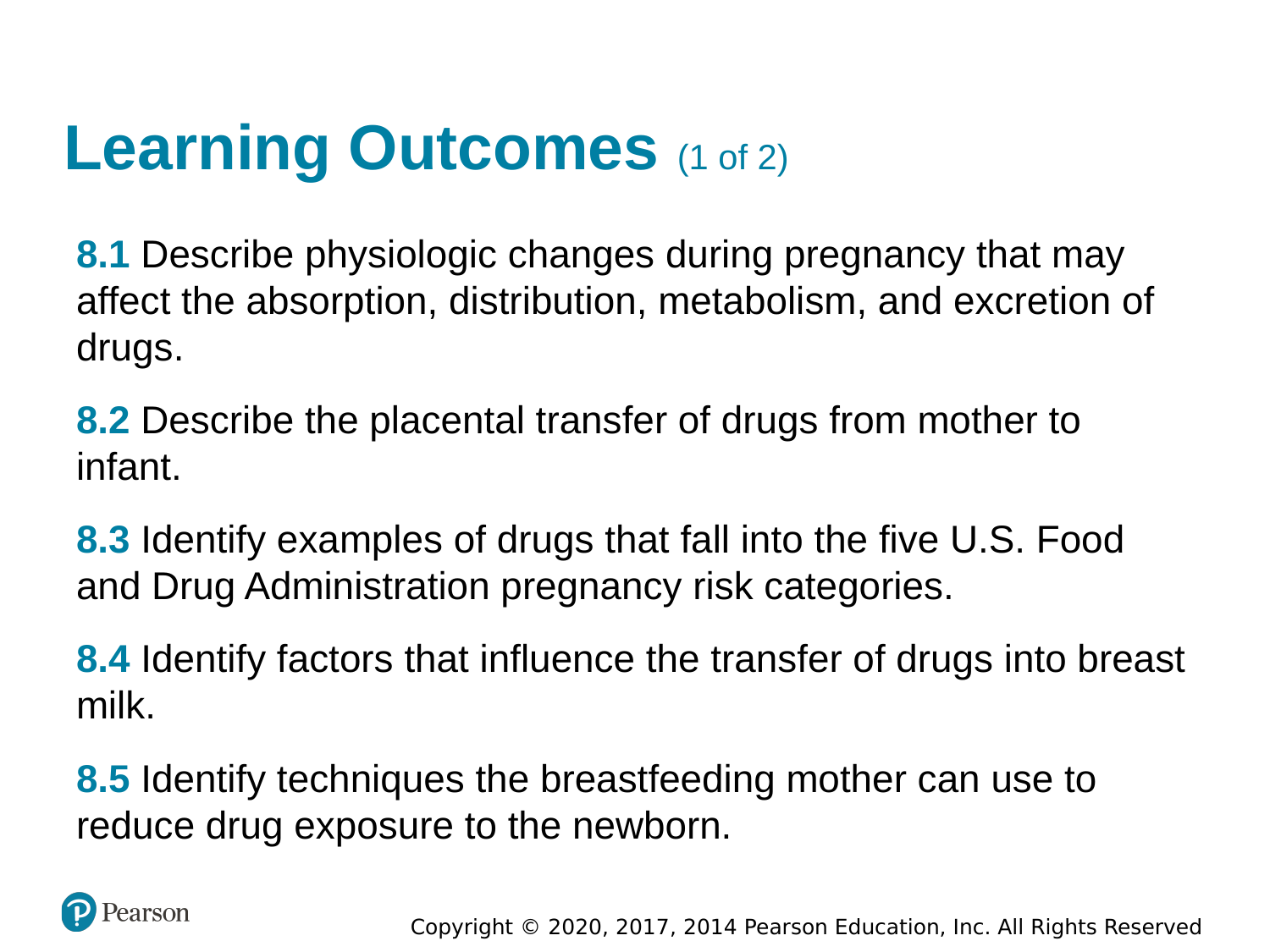

# Learning Outcomes (1 of 2)
8.1 Describe physiologic changes during pregnancy that may affect the absorption, distribution, metabolism, and excretion of drugs.
8.2 Describe the placental transfer of drugs from mother to infant.
8.3 Identify examples of drugs that fall into the five U.S. Food and Drug Administration pregnancy risk categories.
8.4 Identify factors that influence the transfer of drugs into breast milk.
8.5 Identify techniques the breastfeeding mother can use to reduce drug exposure to the newborn.